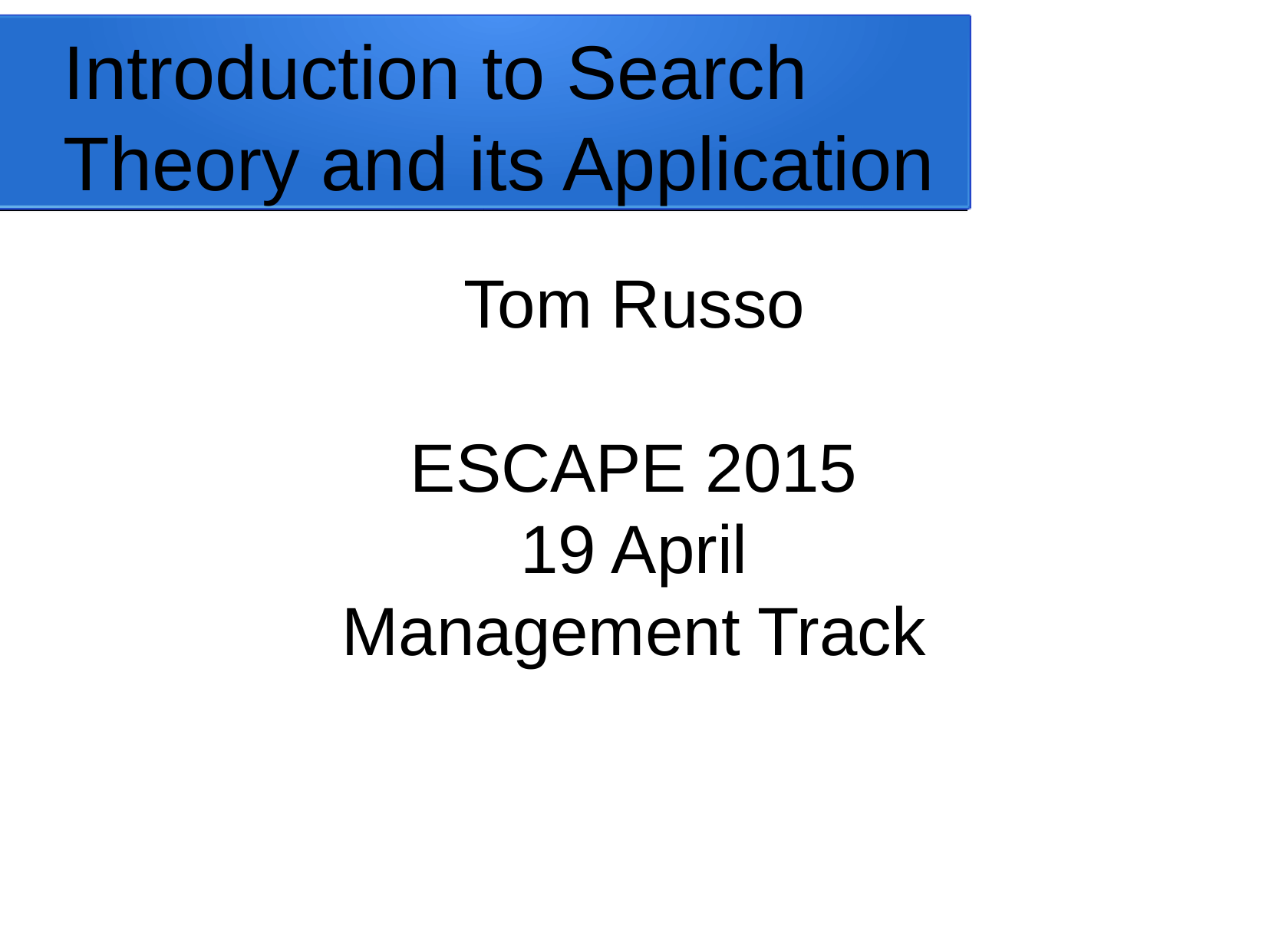

Introduction to Search Theory and its Application
Tom Russo

ESCAPE 2015
19 April
Management Track